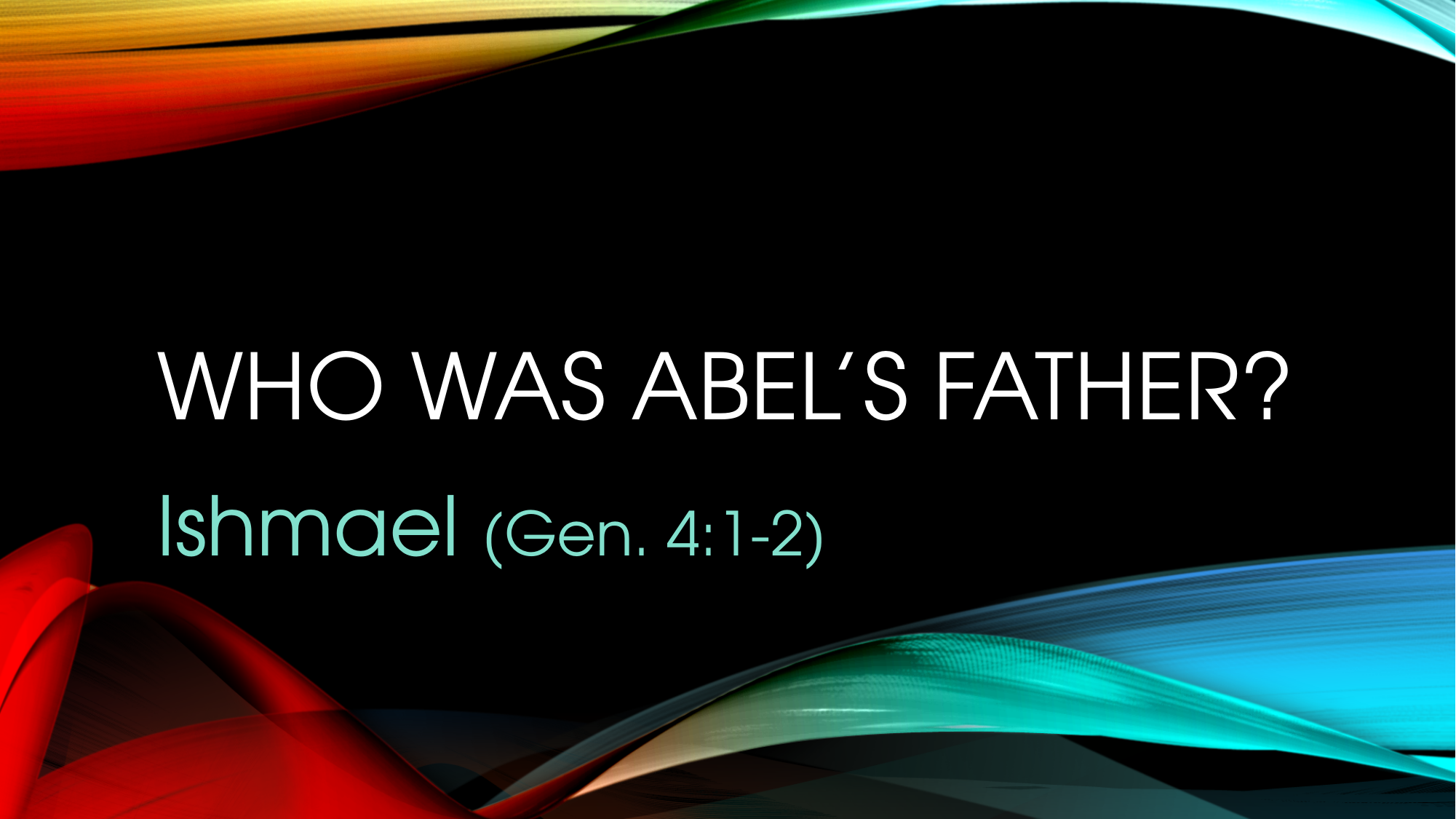

# Who was Abel’s father?
Ishmael (Gen. 4:1-2)